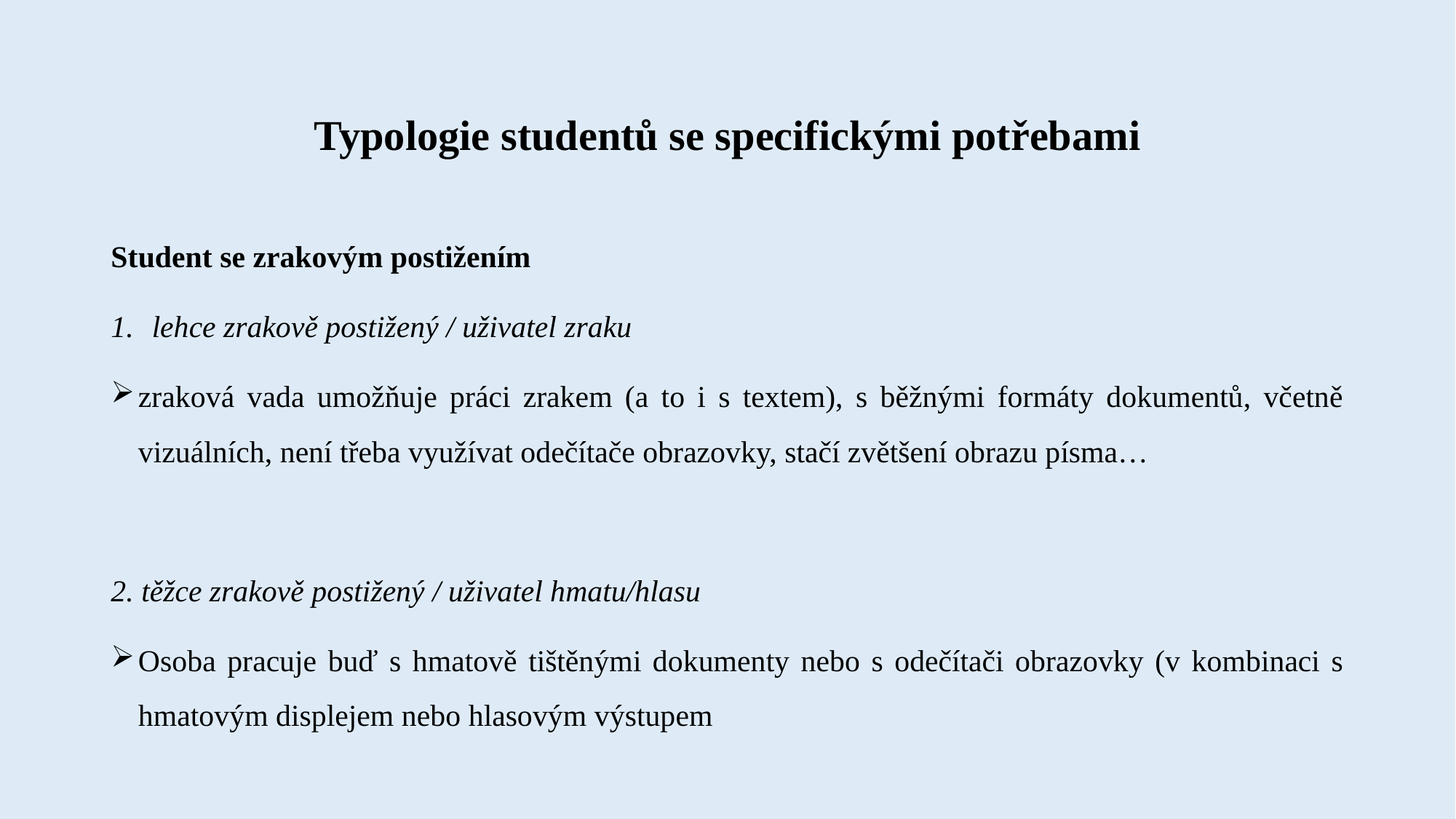

# Typologie studentů se specifickými potřebami
Student se zrakovým postižením
lehce zrakově postižený / uživatel zraku
zraková vada umožňuje práci zrakem (a to i s textem), s běžnými formáty dokumentů, včetně vizuálních, není třeba využívat odečítače obrazovky, stačí zvětšení obrazu písma…

2. těžce zrakově postižený / uživatel hmatu/hlasu
Osoba pracuje buď s hmatově tištěnými dokumenty nebo s odečítači obrazovky (v kombinaci s hmatovým displejem nebo hlasovým výstupem